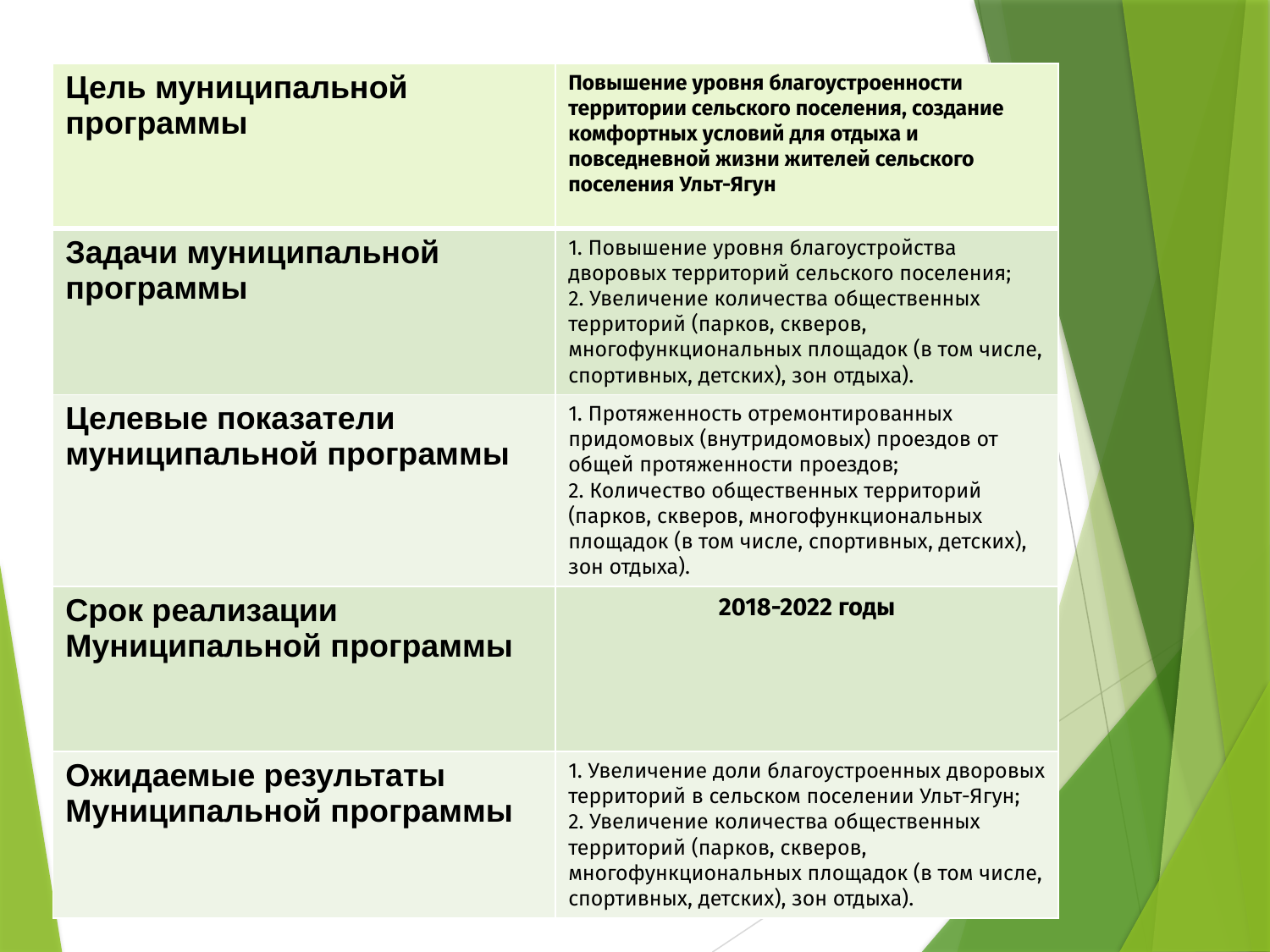

| Цель муниципальной программы | Повышение уровня благоустроенности территории сельского поселения, создание комфортных условий для отдыха и повседневной жизни жителей сельского поселения Ульт-Ягун |
| --- | --- |
| Задачи муниципальной программы | 1. Повышение уровня благоустройства дворовых территорий сельского поселения; 2. Увеличение количества общественных территорий (парков, скверов, многофункциональных площадок (в том числе, спортивных, детских), зон отдыха). |
| Целевые показатели муниципальной программы | 1. Протяженность отремонтированных придомовых (внутридомовых) проездов от общей протяженности проездов; 2. Количество общественных территорий (парков, скверов, многофункциональных площадок (в том числе, спортивных, детских), зон отдыха). |
| Срок реализации Муниципальной программы | 2018-2022 годы |
| Ожидаемые результаты Муниципальной программы | 1. Увеличение доли благоустроенных дворовых территорий в сельском поселении Ульт-Ягун; 2. Увеличение количества общественных территорий (парков, скверов, многофункциональных площадок (в том числе, спортивных, детских), зон отдыха). |